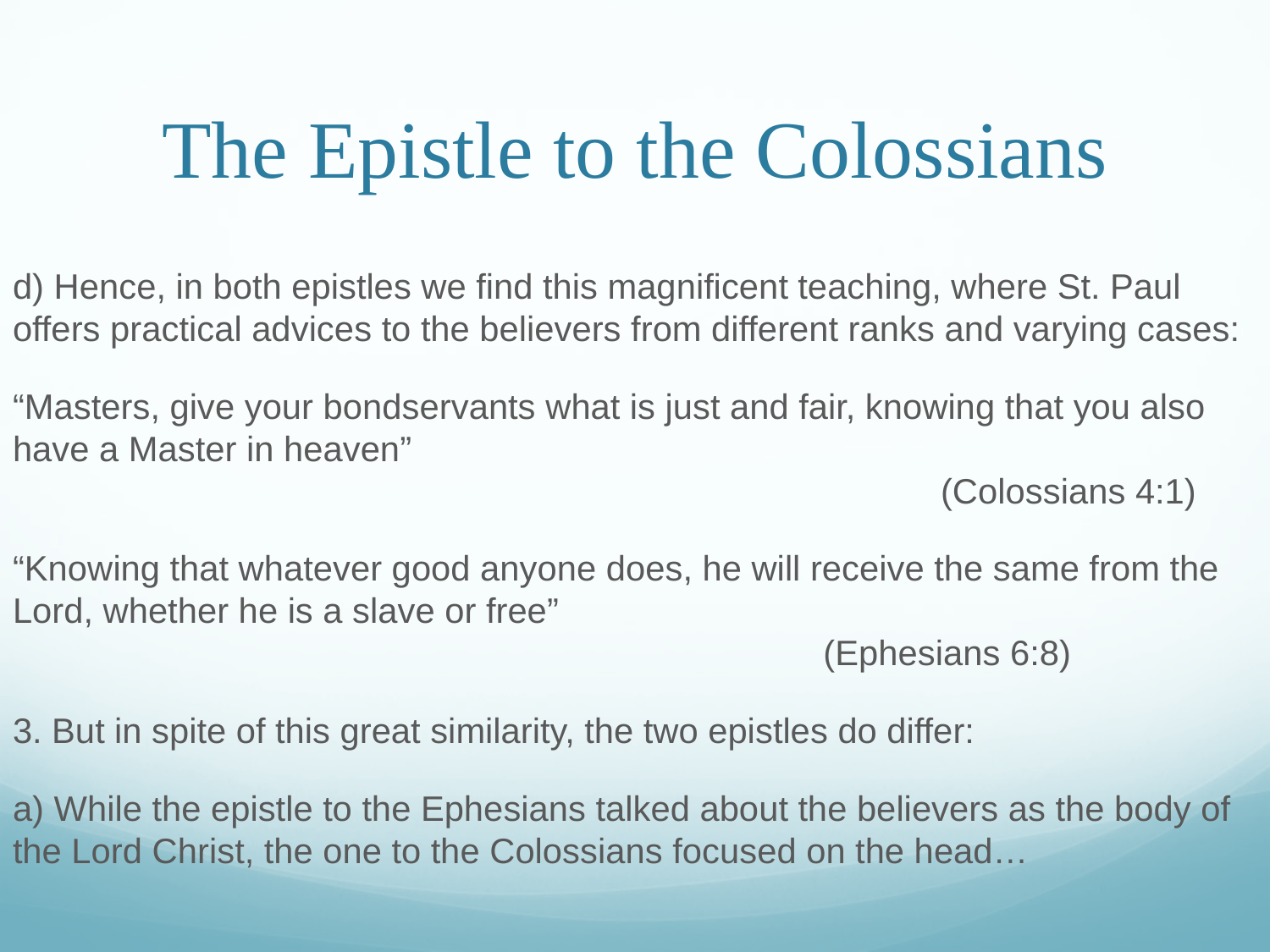

# The Epistle to the Colossians
d) Hence, in both epistles we find this magnificent teaching, where St. Paul offers practical advices to the believers from different ranks and varying cases:
“Masters, give your bondservants what is just and fair, knowing that you also have a Master in heaven”				     									    (Colossians 4:1)
“Knowing that whatever good anyone does, he will receive the same from the Lord, whether he is a slave or free”											     (Ephesians 6:8)
3. But in spite of this great similarity, the two epistles do differ:
a) While the epistle to the Ephesians talked about the believers as the body of the Lord Christ, the one to the Colossians focused on the head…